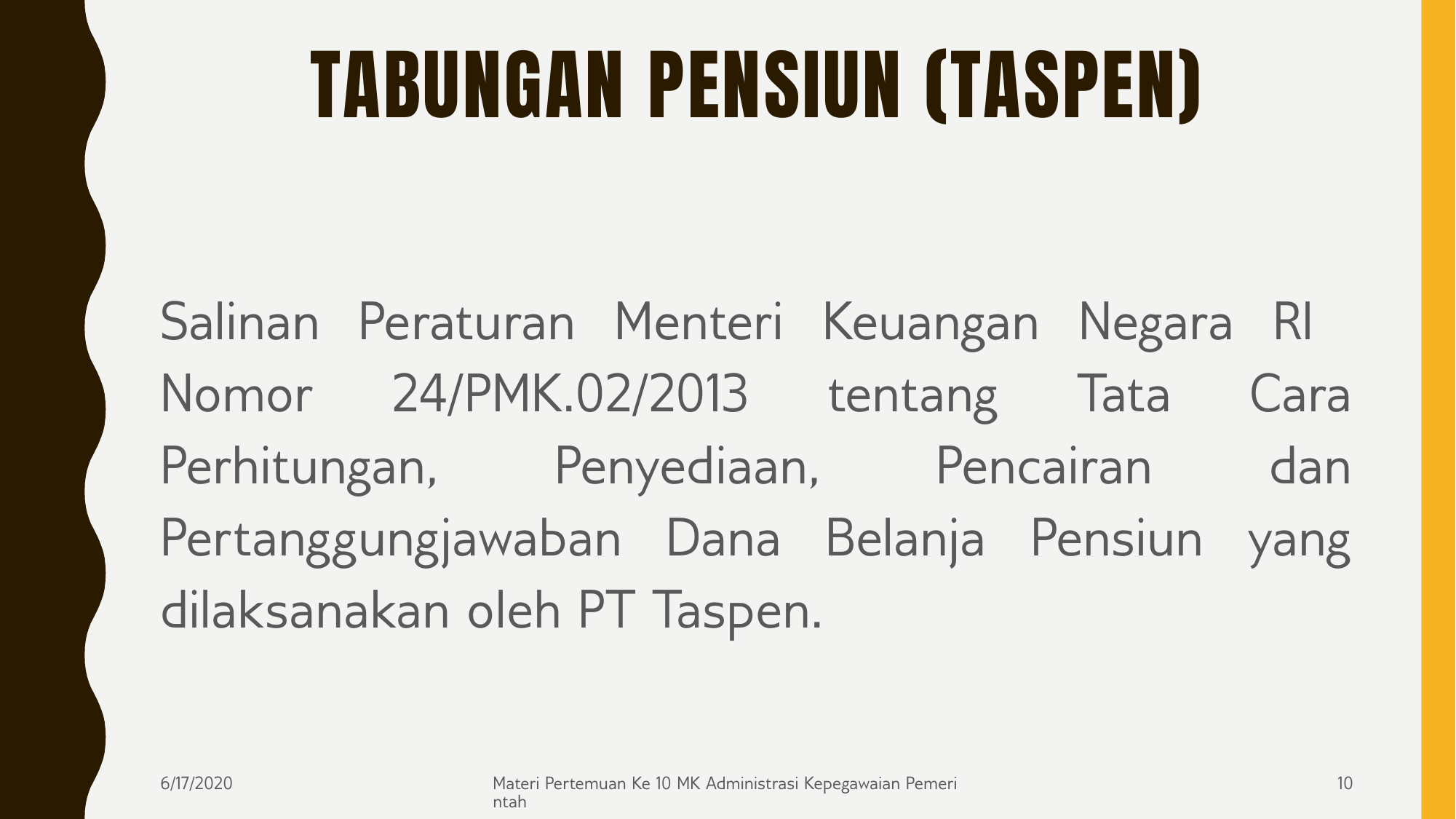

# TABUNGAN PENSIUN (TASPEN)
Salinan Peraturan Menteri Keuangan Negara RI  Nomor 24/PMK.02/2013 tentang Tata Cara Perhitungan, Penyediaan, Pencairan dan Pertanggungjawaban Dana Belanja Pensiun yang dilaksanakan oleh PT Taspen.
6/17/2020
Materi Pertemuan Ke 10 MK Administrasi Kepegawaian Pemerintah
10